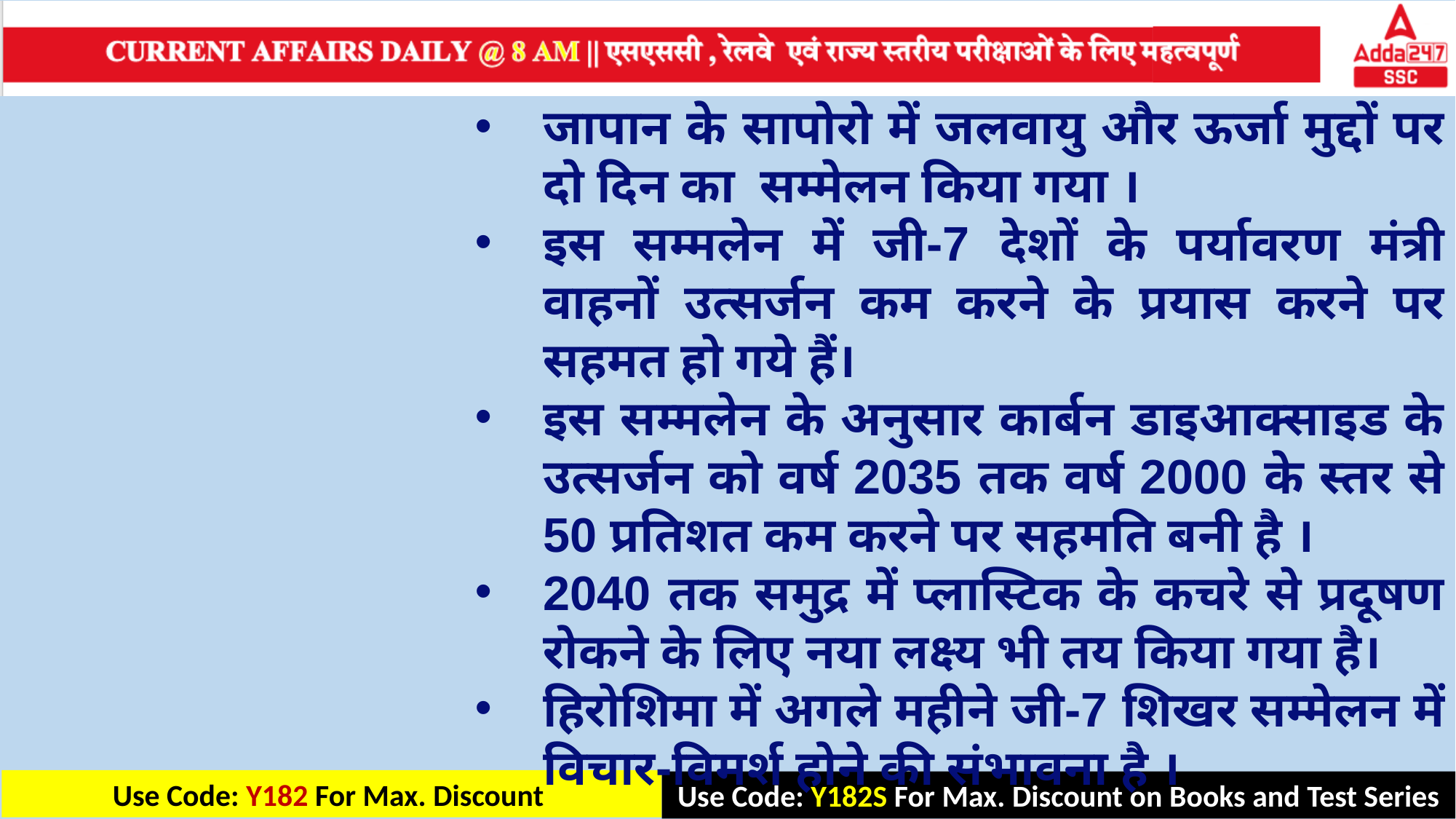

जापान के सापोरो में जलवायु और ऊर्जा मुद्दों पर दो दिन का  सम्मेलन किया गया ।
इस सम्मलेन में जी-7 देशों के पर्यावरण मंत्री वाहनों उत्सर्जन कम करने के प्रयास करने पर सहमत हो गये हैं।
इस सम्मलेन के अनुसार कार्बन डाइआक्साइड के उत्सर्जन को वर्ष 2035 तक वर्ष 2000 के स्तर से 50 प्रतिशत कम करने पर सहमति बनी है ।
2040 तक समुद्र में प्लास्टिक के कचरे से प्रदूषण रोकने के लिए नया लक्ष्य भी तय किया गया है।
हिरोशिमा में अगले महीने जी-7 शिखर सम्मेलन में विचार-विमर्श होने की संभावना है ।